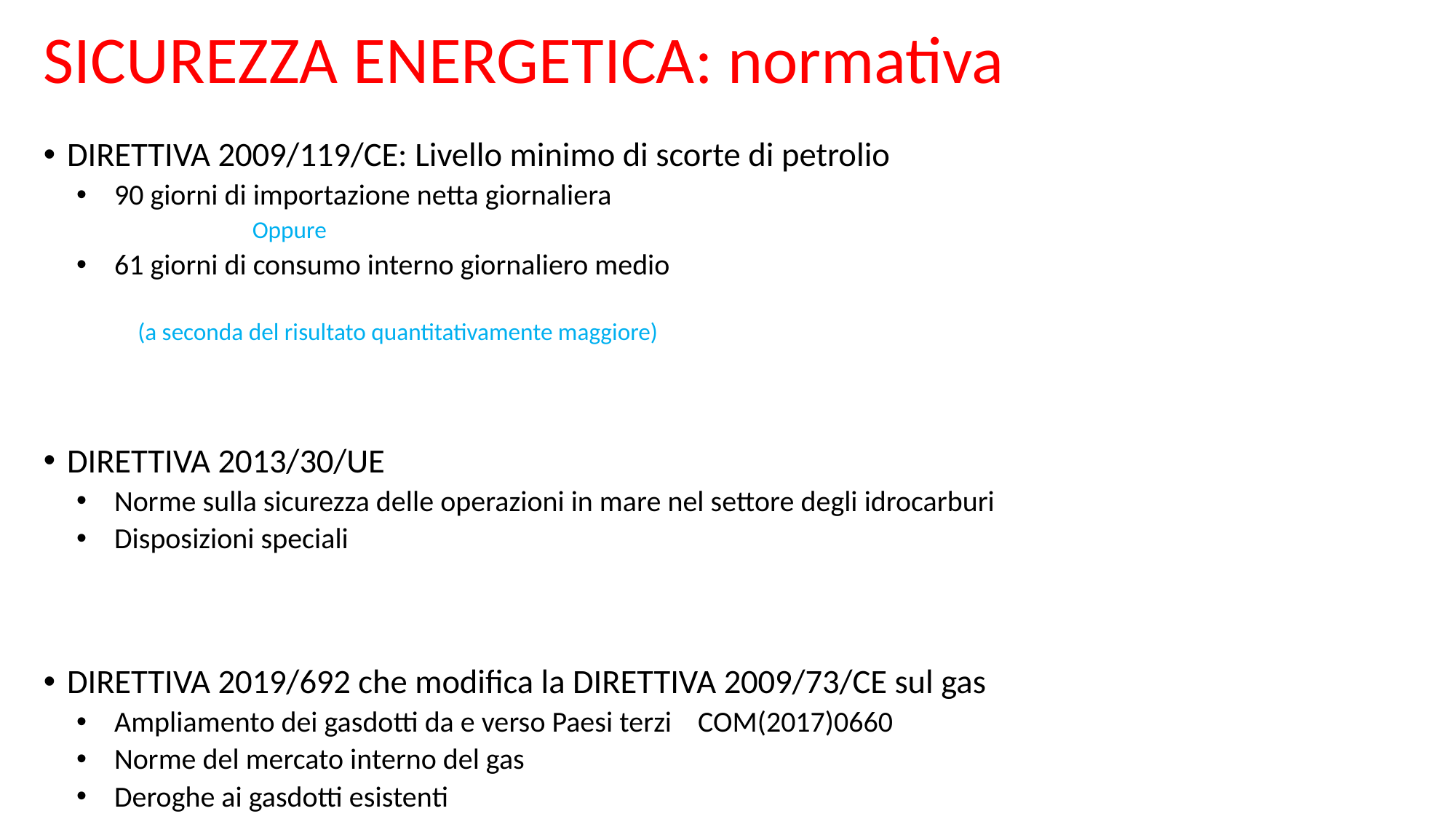

# SICUREZZA ENERGETICA: normativa
DIRETTIVA 2009/119/CE: Livello minimo di scorte di petrolio
90 giorni di importazione netta giornaliera
                     Oppure
61 giorni di consumo interno giornaliero medio

(a seconda del risultato quantitativamente maggiore)

DIRETTIVA 2013/30/UE
Norme sulla sicurezza delle operazioni in mare nel settore degli idrocarburi
Disposizioni speciali

DIRETTIVA 2019/692 che modifica la DIRETTIVA 2009/73/CE sul gas
Ampliamento dei gasdotti da e verso Paesi terzi    COM(2017)0660
Norme del mercato interno del gas
Deroghe ai gasdotti esistenti